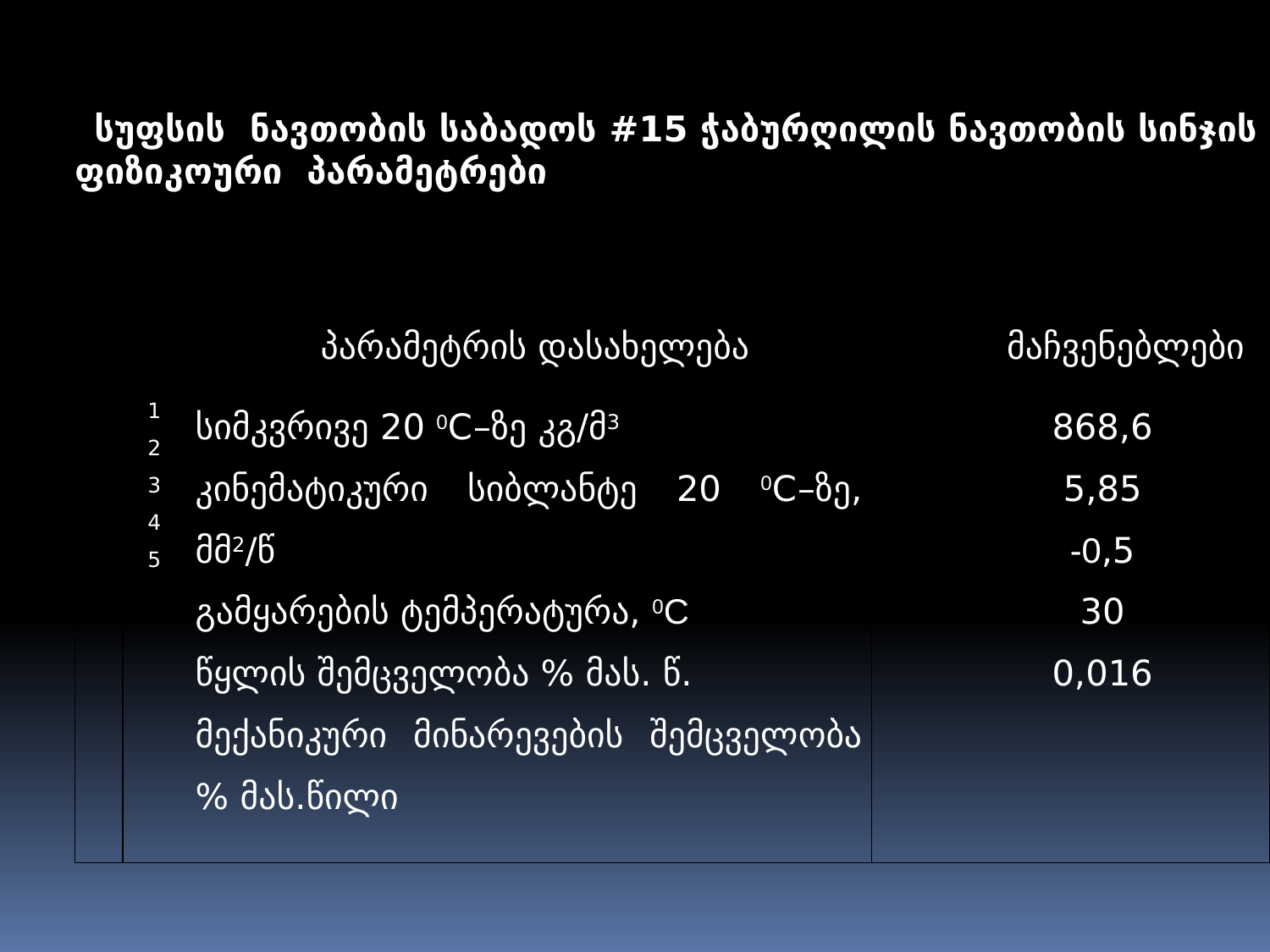

სუფსის  ნავთობის საბადოს #15 ჭაბურღილის ნავთობის სინჯის
ფიზიკოური  პარამეტრები

|  | პარამეტრის დასახელება | მაჩვენებლები |
| --- | --- | --- |
| 1 2 3 4 5 | სიმკვრივე 20 0C–ზე კგ/მ3 კინემატიკური სიბლანტე 20 0C–ზე, მმ2/წ გამყარების ტემპერატურა, 0C წყლის შემცველობა % მას. წ. მექანიკური მინარევების შემცველობა % მას.წილი | 868,6 5,85 -0,5 30 0,016 |